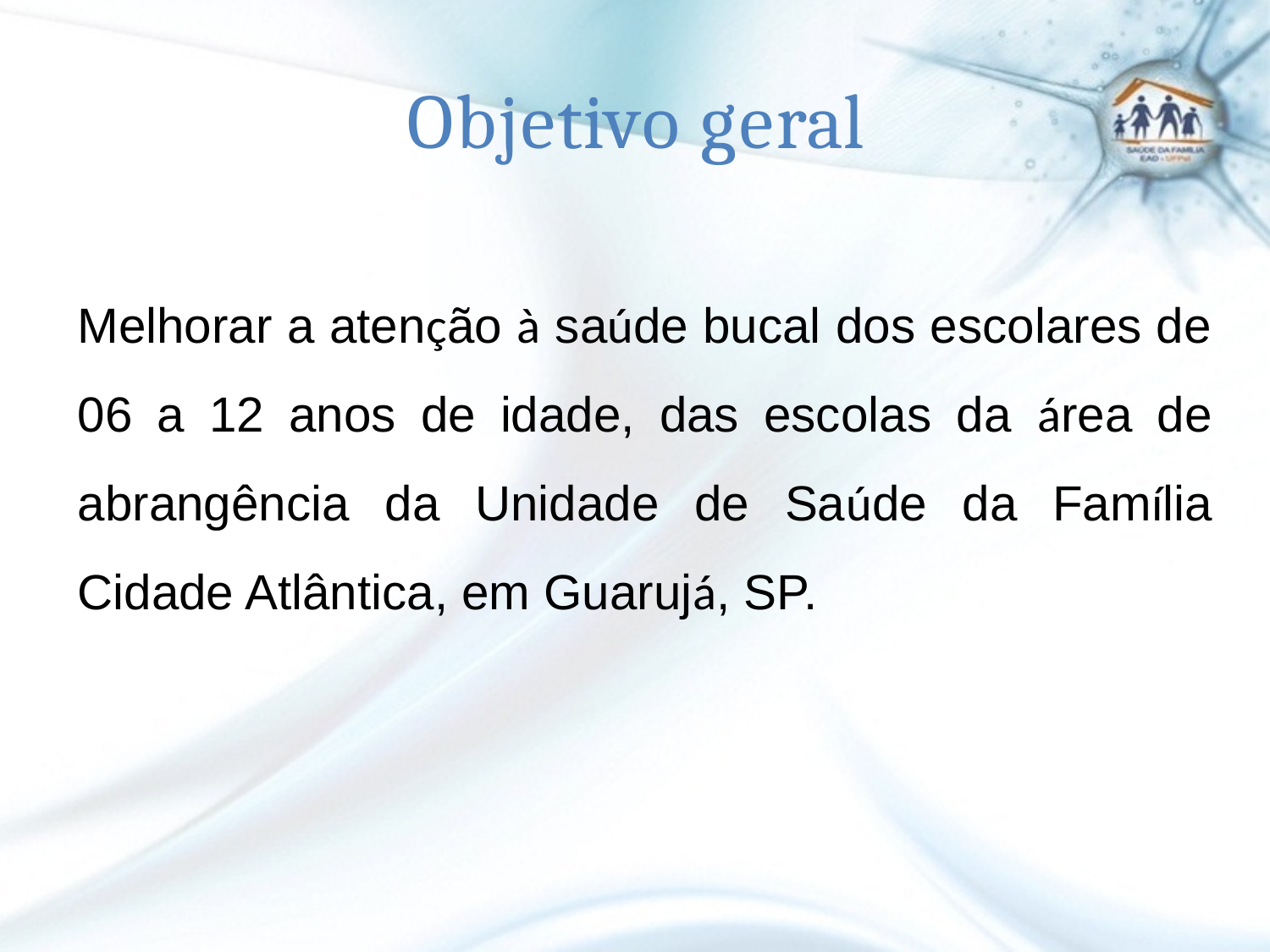

# Objetivo geral

Melhorar a atenção à saúde bucal dos escolares de 06 a 12 anos de idade, das escolas da área de abrangência da Unidade de Saúde da Família Cidade Atlântica, em Guarujá, SP.